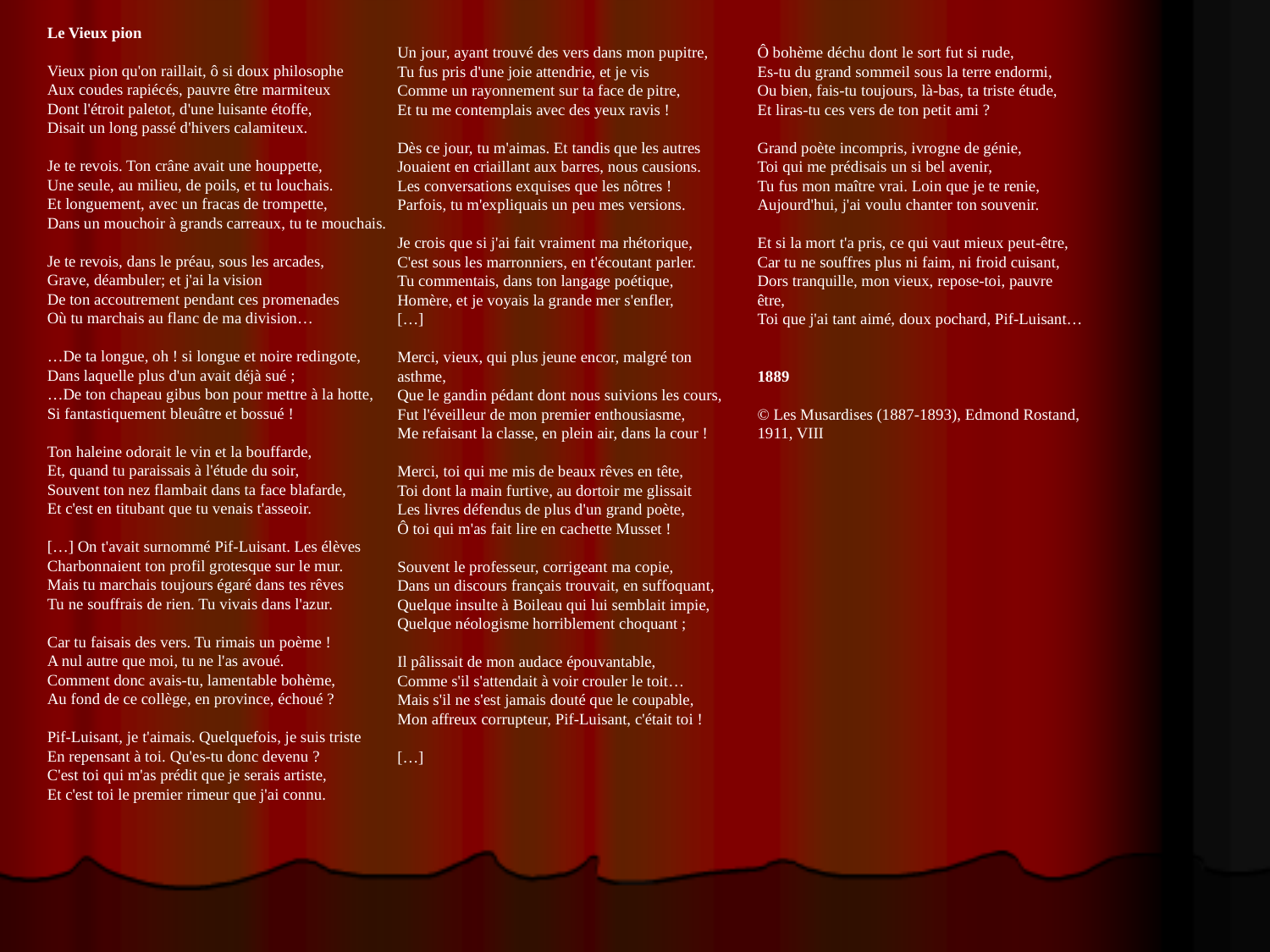

Le Vieux pion
Vieux pion qu'on raillait, ô si doux philosophe
Aux coudes rapiécés, pauvre être marmiteux
Dont l'étroit paletot, d'une luisante étoffe,
Disait un long passé d'hivers calamiteux.
Je te revois. Ton crâne avait une houppette,
Une seule, au milieu, de poils, et tu louchais.
Et longuement, avec un fracas de trompette,
Dans un mouchoir à grands carreaux, tu te mouchais.
Je te revois, dans le préau, sous les arcades,
Grave, déambuler; et j'ai la vision
De ton accoutrement pendant ces promenades
Où tu marchais au flanc de ma division…
…De ta longue, oh ! si longue et noire redingote,
Dans laquelle plus d'un avait déjà sué ;
…De ton chapeau gibus bon pour mettre à la hotte,
Si fantastiquement bleuâtre et bossué !
Ton haleine odorait le vin et la bouffarde,
Et, quand tu paraissais à l'étude du soir,
Souvent ton nez flambait dans ta face blafarde,
Et c'est en titubant que tu venais t'asseoir.
[…] On t'avait surnommé Pif-Luisant. Les élèves
Charbonnaient ton profil grotesque sur le mur.
Mais tu marchais toujours égaré dans tes rêves
Tu ne souffrais de rien. Tu vivais dans l'azur.
Car tu faisais des vers. Tu rimais un poème !
A nul autre que moi, tu ne l'as avoué.
Comment donc avais-tu, lamentable bohème,
Au fond de ce collège, en province, échoué ?
Pif-Luisant, je t'aimais. Quelquefois, je suis triste
En repensant à toi. Qu'es-tu donc devenu ?
C'est toi qui m'as prédit que je serais artiste,
Et c'est toi le premier rimeur que j'ai connu.

Un jour, ayant trouvé des vers dans mon pupitre,
Tu fus pris d'une joie attendrie, et je vis
Comme un rayonnement sur ta face de pitre,
Et tu me contemplais avec des yeux ravis !
Dès ce jour, tu m'aimas. Et tandis que les autres
Jouaient en criaillant aux barres, nous causions.
Les conversations exquises que les nôtres !
Parfois, tu m'expliquais un peu mes versions.
Je crois que si j'ai fait vraiment ma rhétorique,
C'est sous les marronniers, en t'écoutant parler.
Tu commentais, dans ton langage poétique,
Homère, et je voyais la grande mer s'enfler,
[…]
Merci, vieux, qui plus jeune encor, malgré ton asthme,
Que le gandin pédant dont nous suivions les cours,
Fut l'éveilleur de mon premier enthousiasme,
Me refaisant la classe, en plein air, dans la cour !
Merci, toi qui me mis de beaux rêves en tête,
Toi dont la main furtive, au dortoir me glissait
Les livres défendus de plus d'un grand poète,
Ô toi qui m'as fait lire en cachette Musset !
Souvent le professeur, corrigeant ma copie,
Dans un discours français trouvait, en suffoquant,
Quelque insulte à Boileau qui lui semblait impie,
Quelque néologisme horriblement choquant ;
Il pâlissait de mon audace épouvantable,
Comme s'il s'attendait à voir crouler le toit…
Mais s'il ne s'est jamais douté que le coupable,
Mon affreux corrupteur, Pif-Luisant, c'était toi !
[…]

Ô bohème déchu dont le sort fut si rude,
Es-tu du grand sommeil sous la terre endormi,
Ou bien, fais-tu toujours, là-bas, ta triste étude,
Et liras-tu ces vers de ton petit ami ?
Grand poète incompris, ivrogne de génie,
Toi qui me prédisais un si bel avenir,
Tu fus mon maître vrai. Loin que je te renie,
Aujourd'hui, j'ai voulu chanter ton souvenir.
Et si la mort t'a pris, ce qui vaut mieux peut-être,
Car tu ne souffres plus ni faim, ni froid cuisant,
Dors tranquille, mon vieux, repose-toi, pauvre être,
Toi que j'ai tant aimé, doux pochard, Pif-Luisant…
1889
© Les Musardises (1887-1893), Edmond Rostand, 1911, VIII